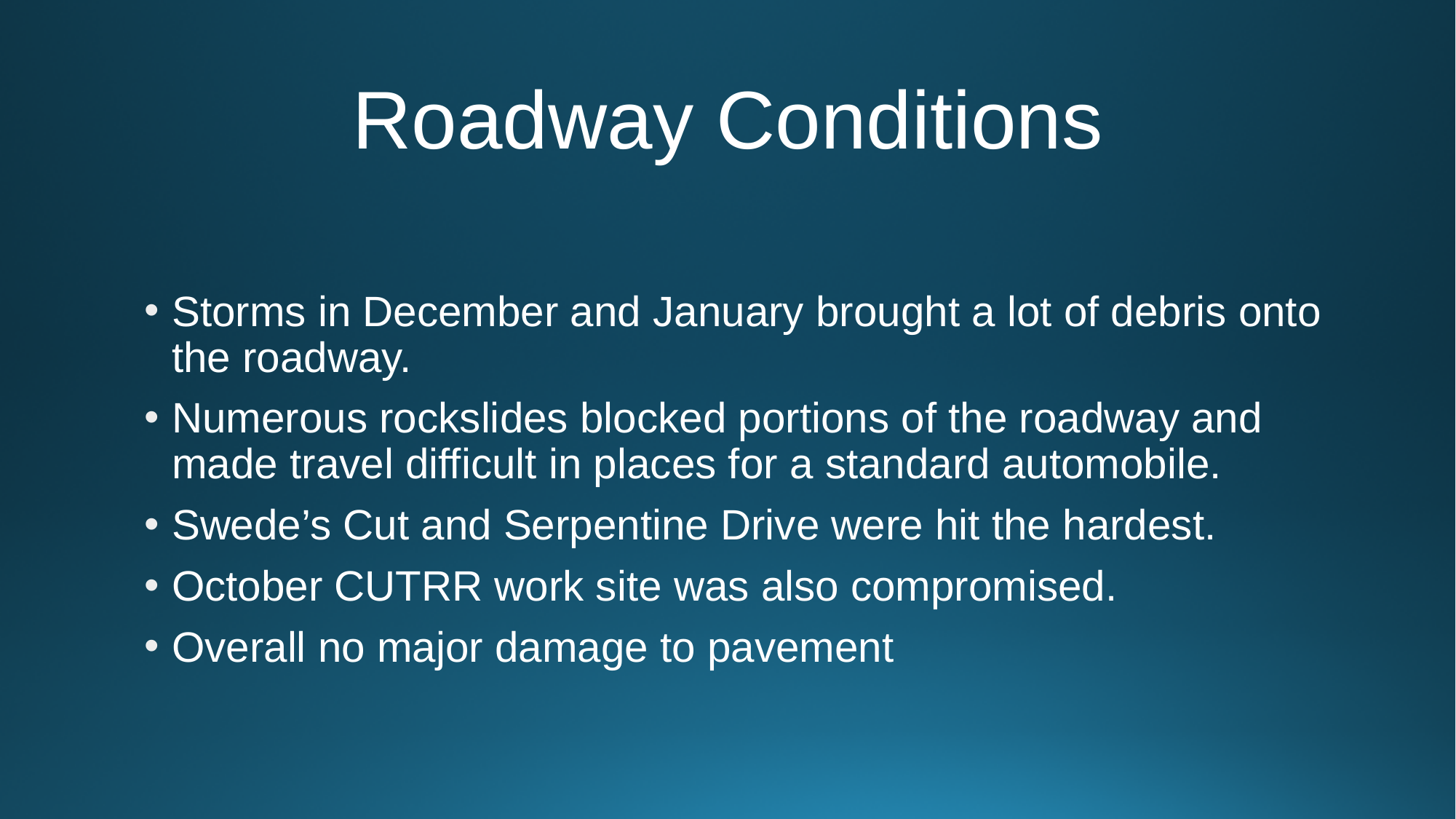

# Roadway Conditions

Storms in December and January brought a lot of debris onto the roadway.
Numerous rockslides blocked portions of the roadway and made travel difficult in places for a standard automobile.
Swede’s Cut and Serpentine Drive were hit the hardest.
October CUTRR work site was also compromised.
Overall no major damage to pavement